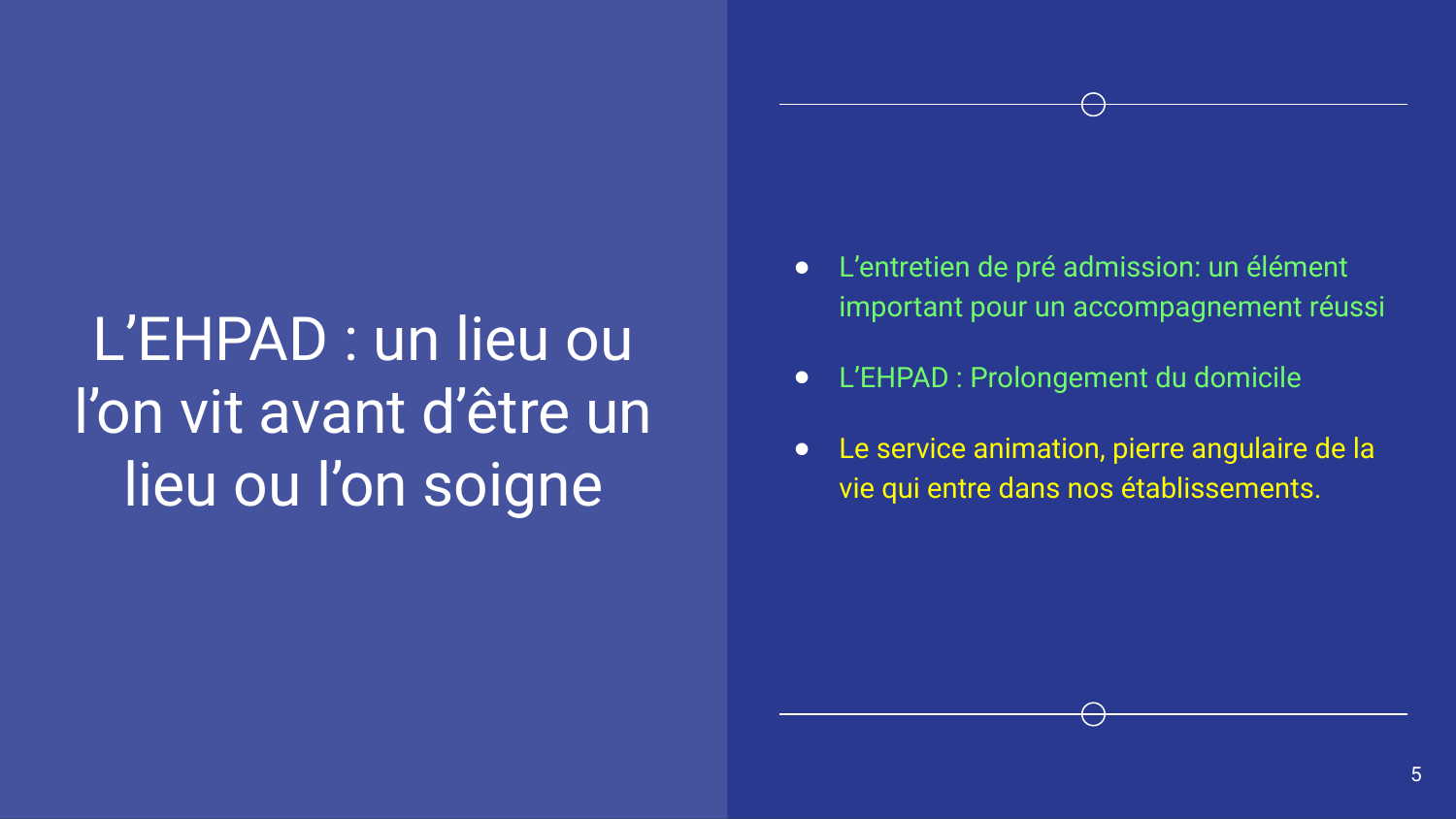

# L’EHPAD : un lieu ou l’on vit avant d’être un lieu ou l’on soigne
L’entretien de pré admission: un élément important pour un accompagnement réussi
L’EHPAD : Prolongement du domicile
Le service animation, pierre angulaire de la vie qui entre dans nos établissements.

5